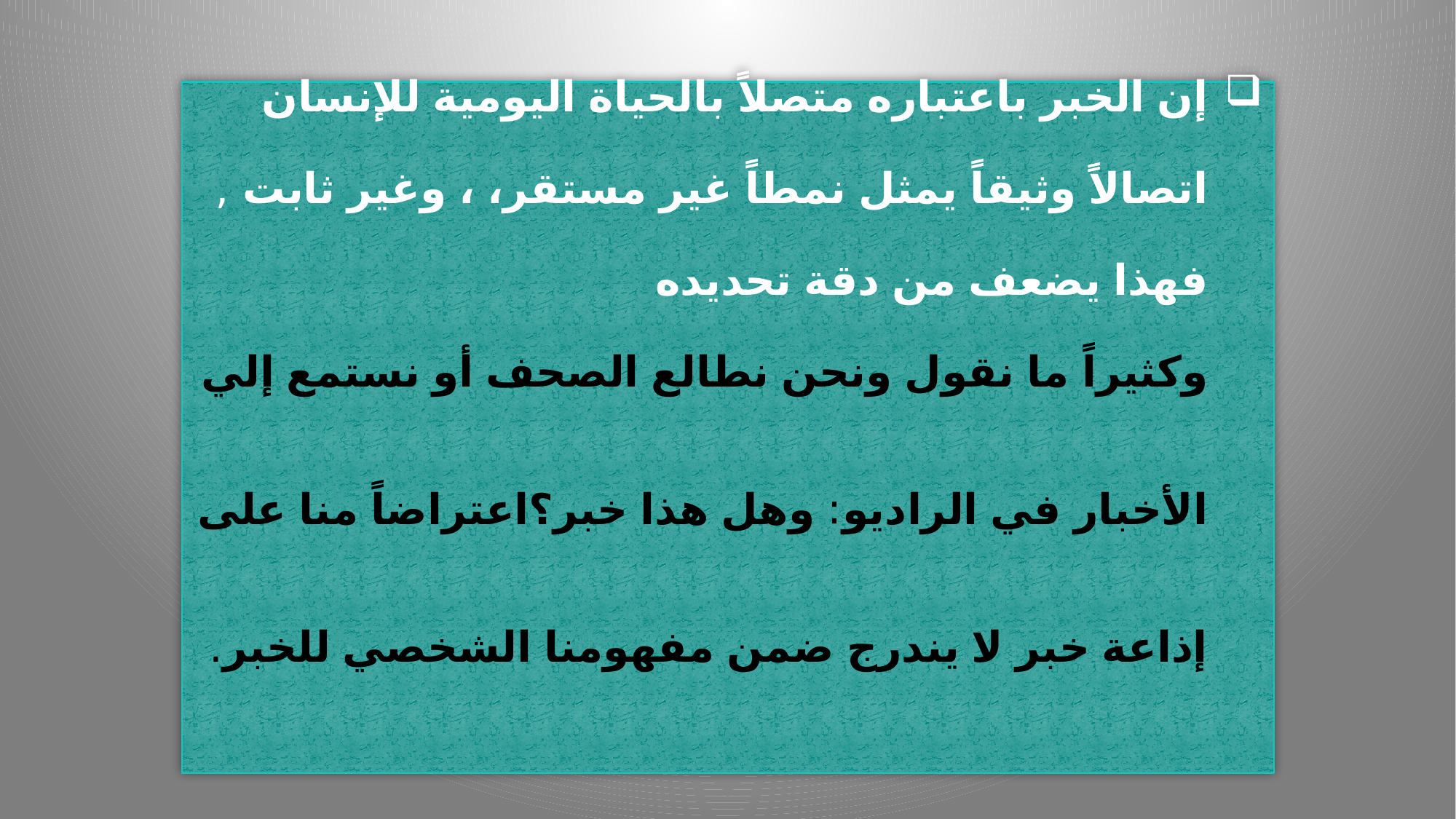

# إن الخبر باعتباره متصلاً بالحياة اليومية للإنسان اتصالاً وثيقاً يمثل نمطاً غير مستقر، ، وغير ثابت , فهذا يضعف من دقة تحديده وكثيراً ما نقول ونحن نطالع الصحف أو نستمع إلي الأخبار في الراديو: وهل هذا خبر؟اعتراضاً منا على إذاعة خبر لا يندرج ضمن مفهومنا الشخصي للخبر.